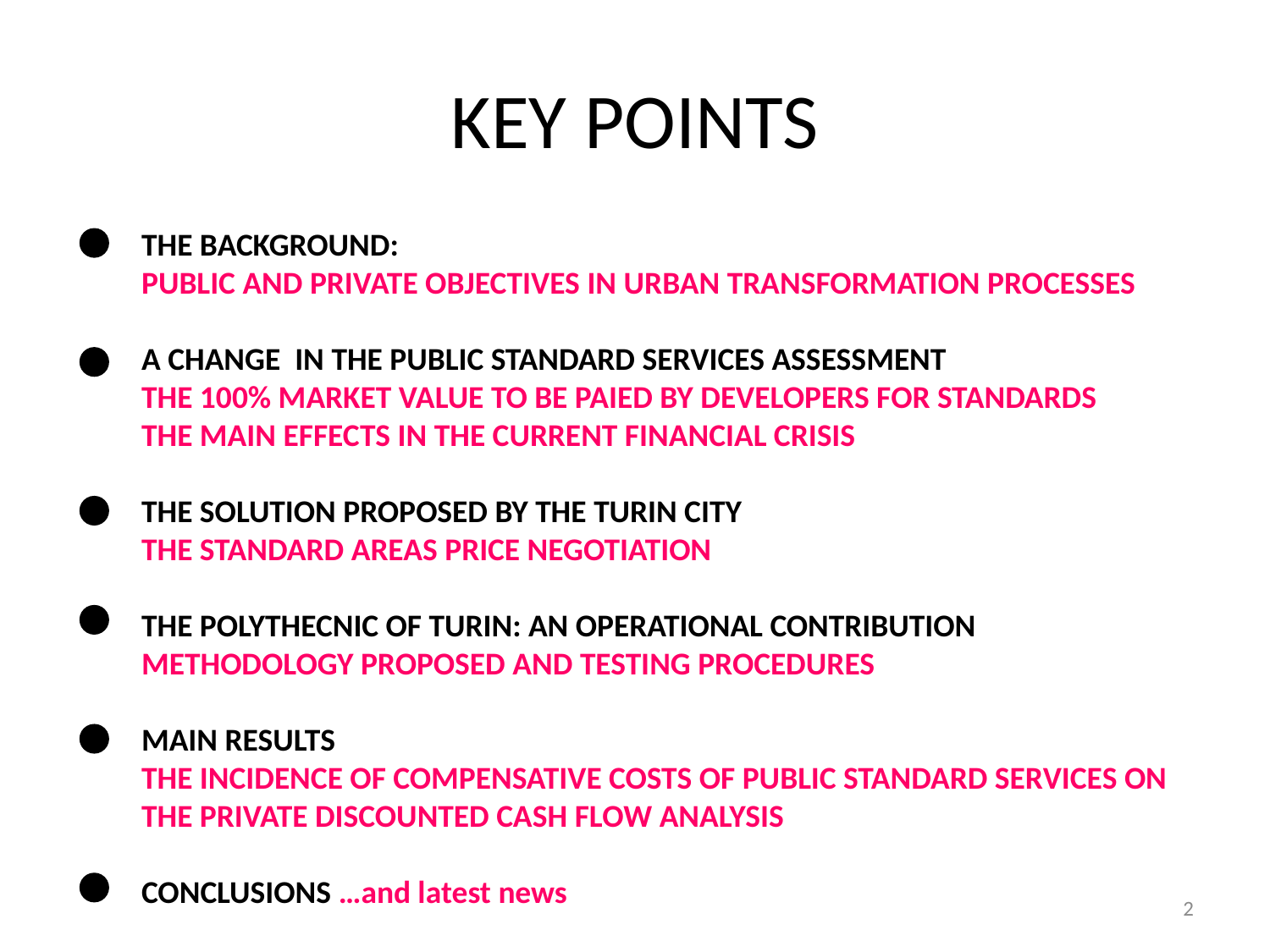

# KEY POINTS
THE BACKGROUND:
PUBLIC AND PRIVATE OBJECTIVES IN URBAN TRANSFORMATION PROCESSES

A CHANGE  IN THE PUBLIC STANDARD SERVICES ASSESSMENT
THE 100% MARKET VALUE TO BE PAIED BY DEVELOPERS FOR STANDARDS
THE MAIN EFFECTS IN THE CURRENT FINANCIAL CRISIS

THE SOLUTION PROPOSED BY THE TURIN CITY
THE STANDARD AREAS PRICE NEGOTIATION

THE POLYTHECNIC OF TURIN: AN OPERATIONAL CONTRIBUTION  METHODOLOGY PROPOSED AND TESTING PROCEDURES

MAIN RESULTS
THE INCIDENCE OF COMPENSATIVE COSTS OF PUBLIC STANDARD SERVICES ON THE PRIVATE DISCOUNTED CASH FLOW ANALYSIS

CONCLUSIONS …and latest news

2